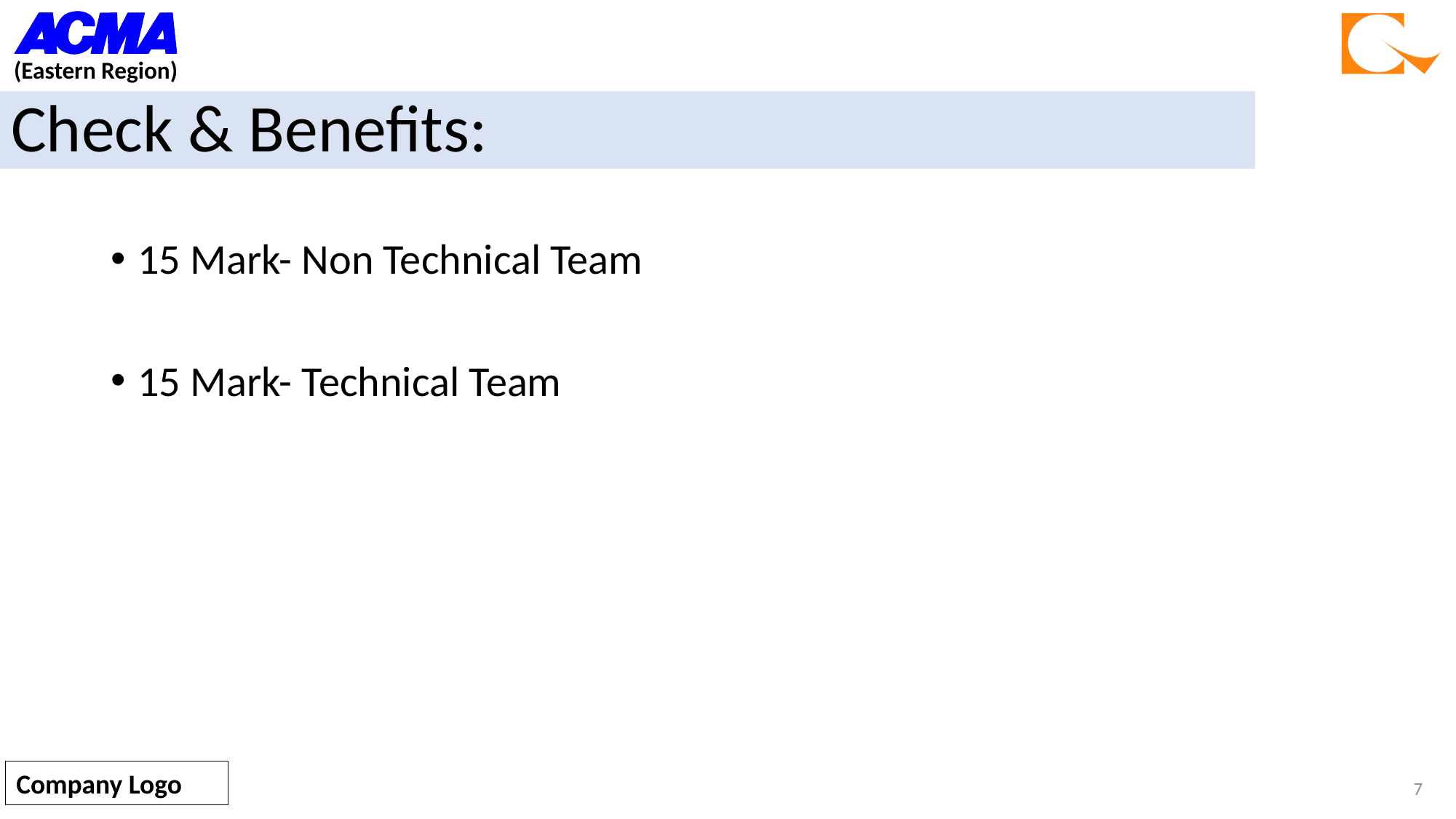

Check & Benefits:
15 Mark- Non Technical Team

15 Mark- Technical Team
Company Logo
7